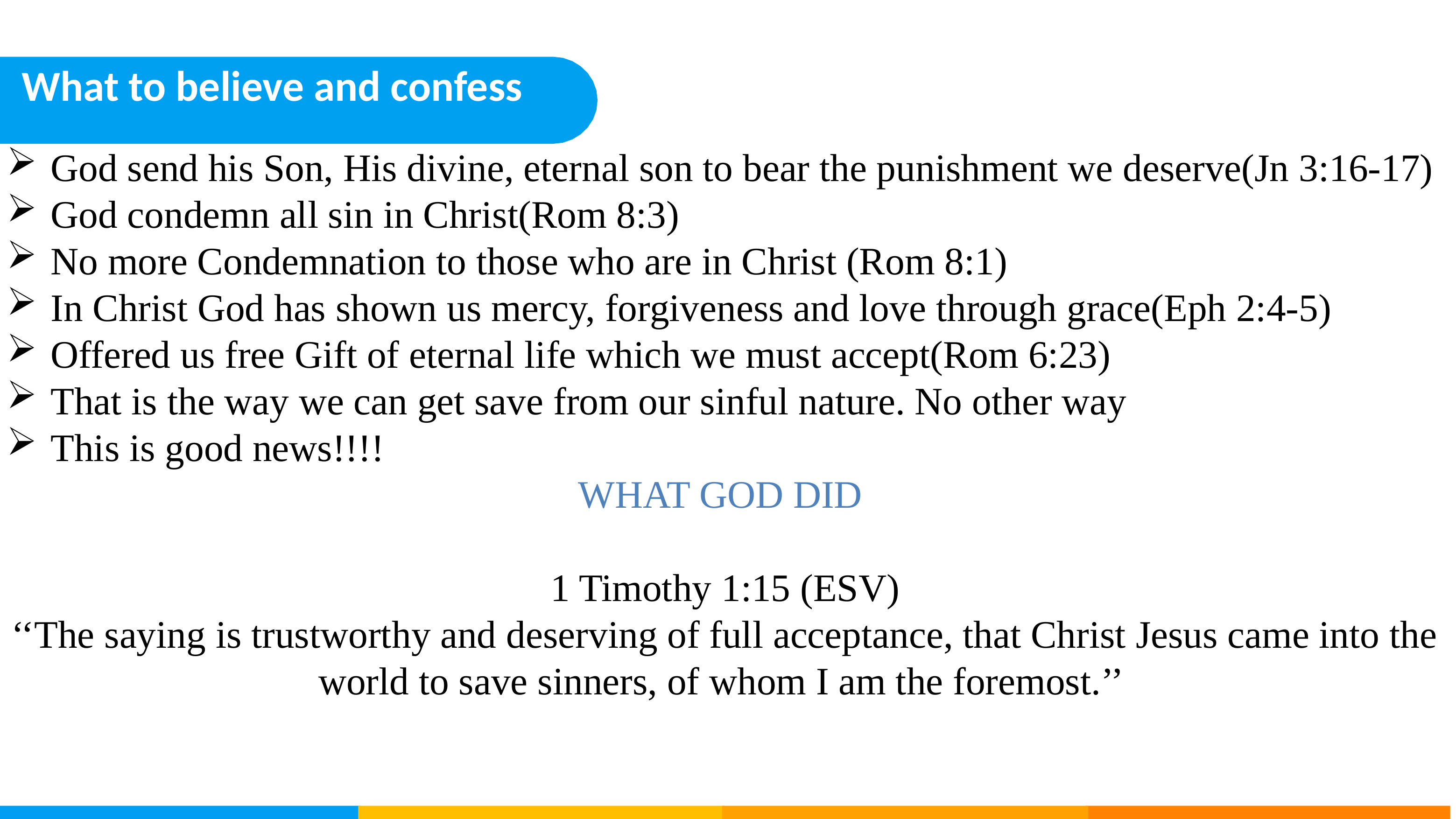

What to believe and confess
God send his Son, His divine, eternal son to bear the punishment we deserve(Jn 3:16-17)
God condemn all sin in Christ(Rom 8:3)
No more Condemnation to those who are in Christ (Rom 8:1)
In Christ God has shown us mercy, forgiveness and love through grace(Eph 2:4-5)
Offered us free Gift of eternal life which we must accept(Rom 6:23)
That is the way we can get save from our sinful nature. No other way
This is good news!!!!
WHAT GOD DID

1 Timothy 1:15 (ESV)
‘‘The saying is trustworthy and deserving of full acceptance, that Christ Jesus came into the world to save sinners, of whom I am the foremost.’’

Jesus